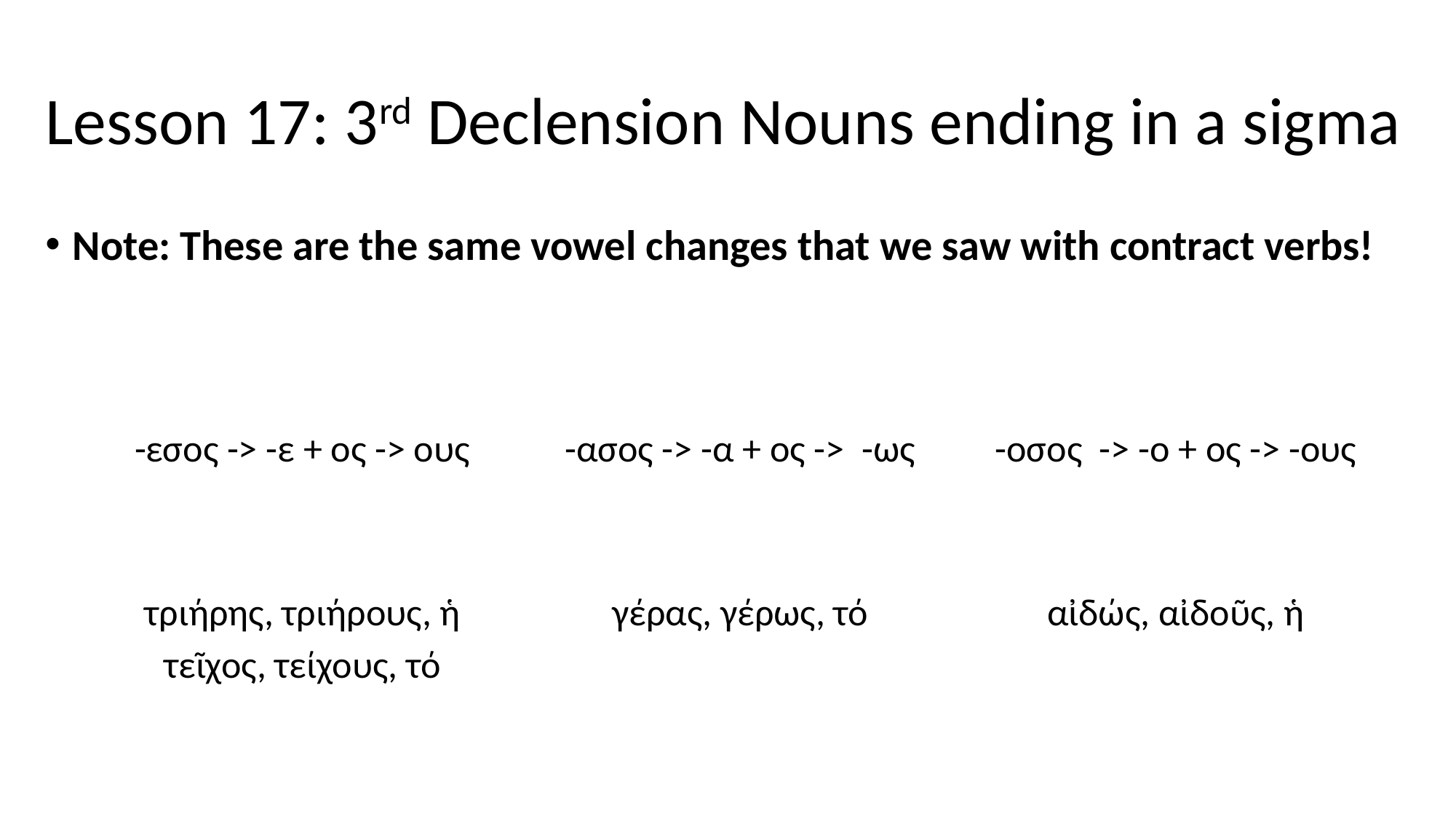

# Lesson 17: 3rd Declension Nouns ending in a sigma
Note: These are the same vowel changes that we saw with contract verbs!

| -εσος -> -ε + ος -> ους | -ασος -> -α + ος -> -ως | -οσος -> -ο + ος -> -ους |
| --- | --- | --- |
| τριήρης, τριήρους, ἡ τεῖχος, τείχους, τό | γέρας, γέρως, τό | αἰδώς, αἰδοῦς, ἡ |